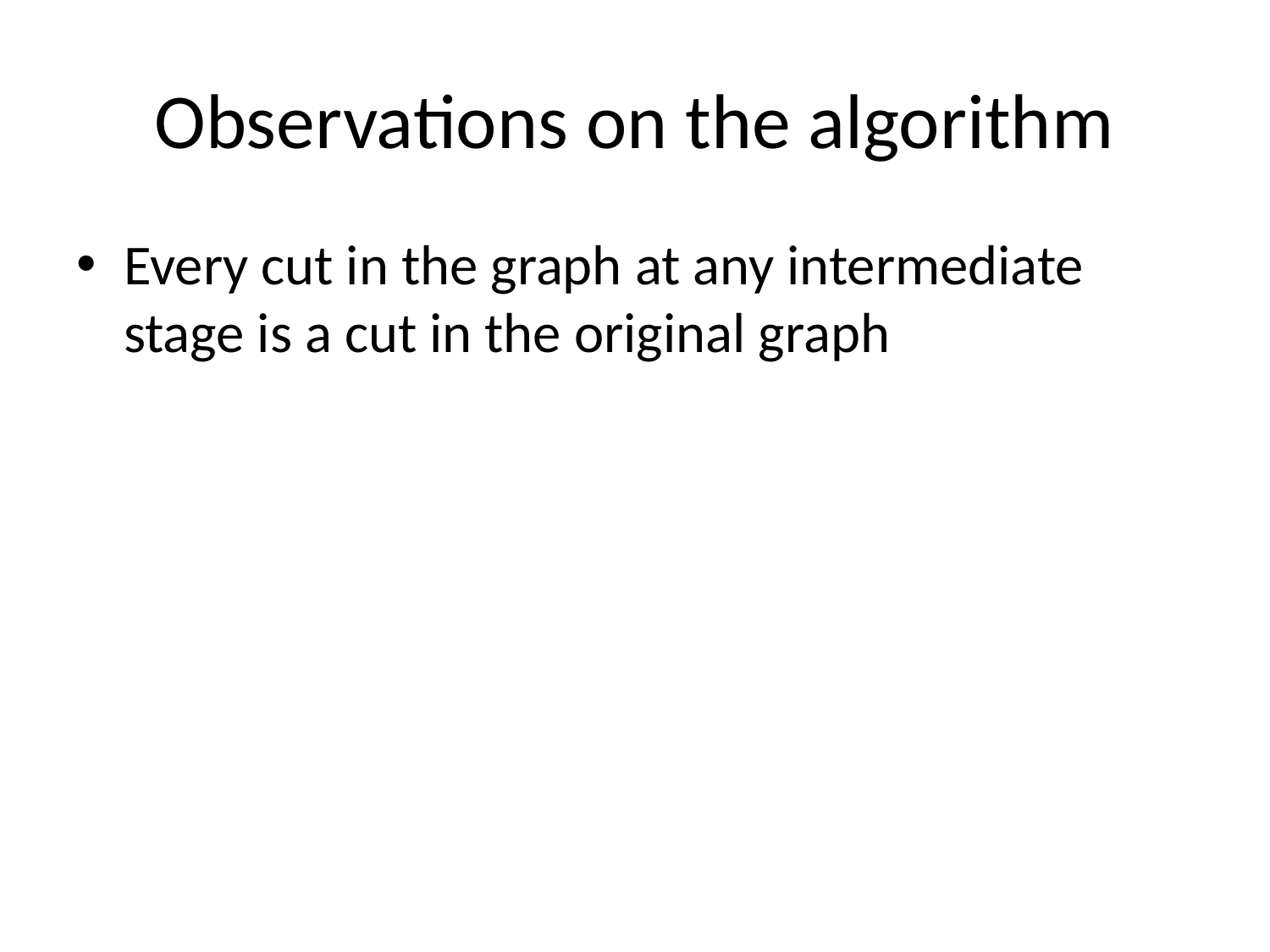

# Observations on the algorithm
Every cut in the graph at any intermediate stage is a cut in the original graph